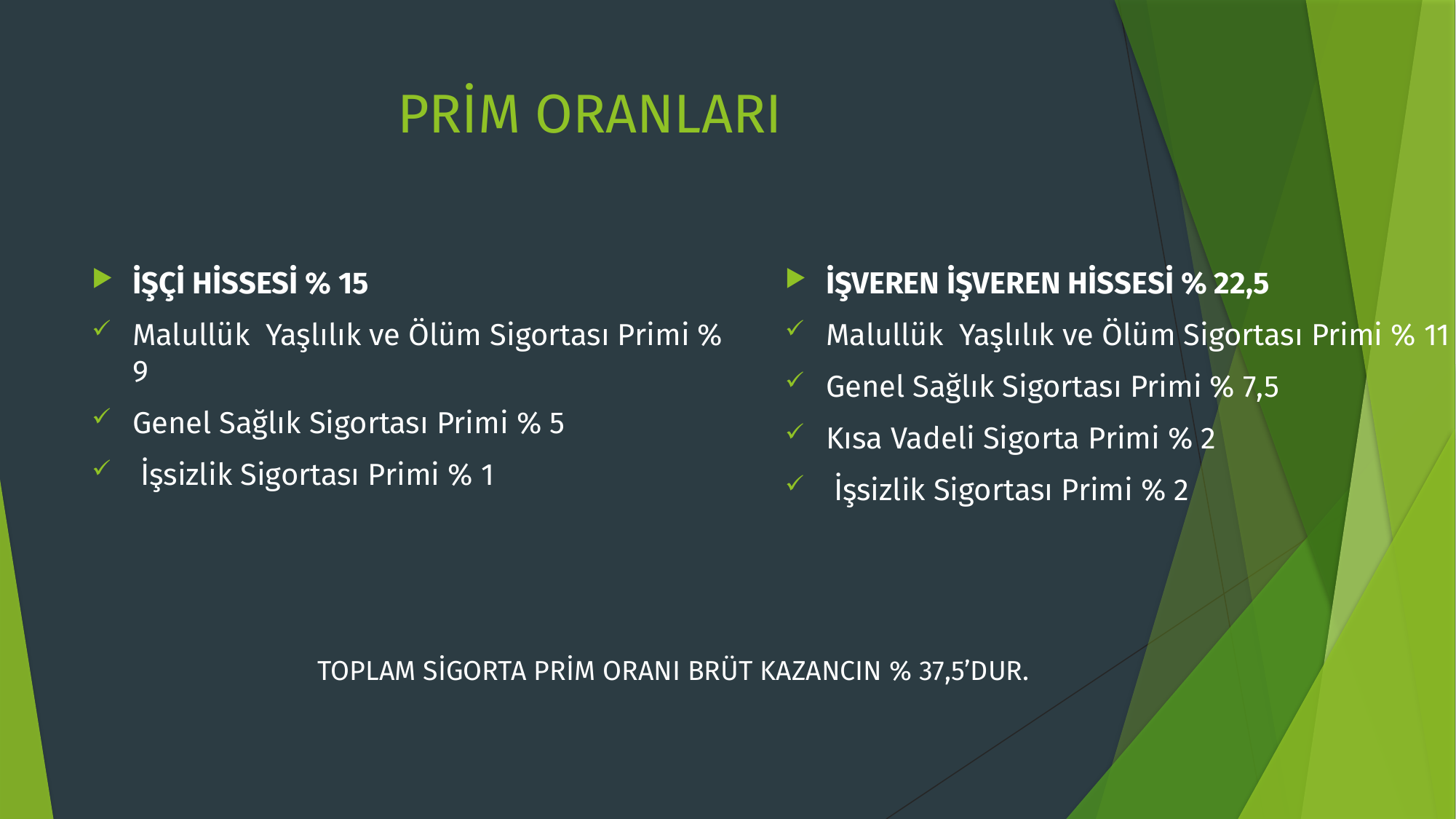

# PRİM ORANLARI
İŞÇİ HİSSESİ % 15
Malullük  Yaşlılık ve Ölüm Sigortası Primi % 9
Genel Sağlık Sigortası Primi % 5
 İşsizlik Sigortası Primi % 1

İŞVEREN İŞVEREN HİSSESİ % 22,5
Malullük  Yaşlılık ve Ölüm Sigortası Primi % 11
Genel Sağlık Sigortası Primi % 7,5
Kısa Vadeli Sigorta Primi % 2
 İşsizlik Sigortası Primi % 2

TOPLAM SİGORTA PRİM ORANI BRÜT KAZANCIN % 37,5’DUR.